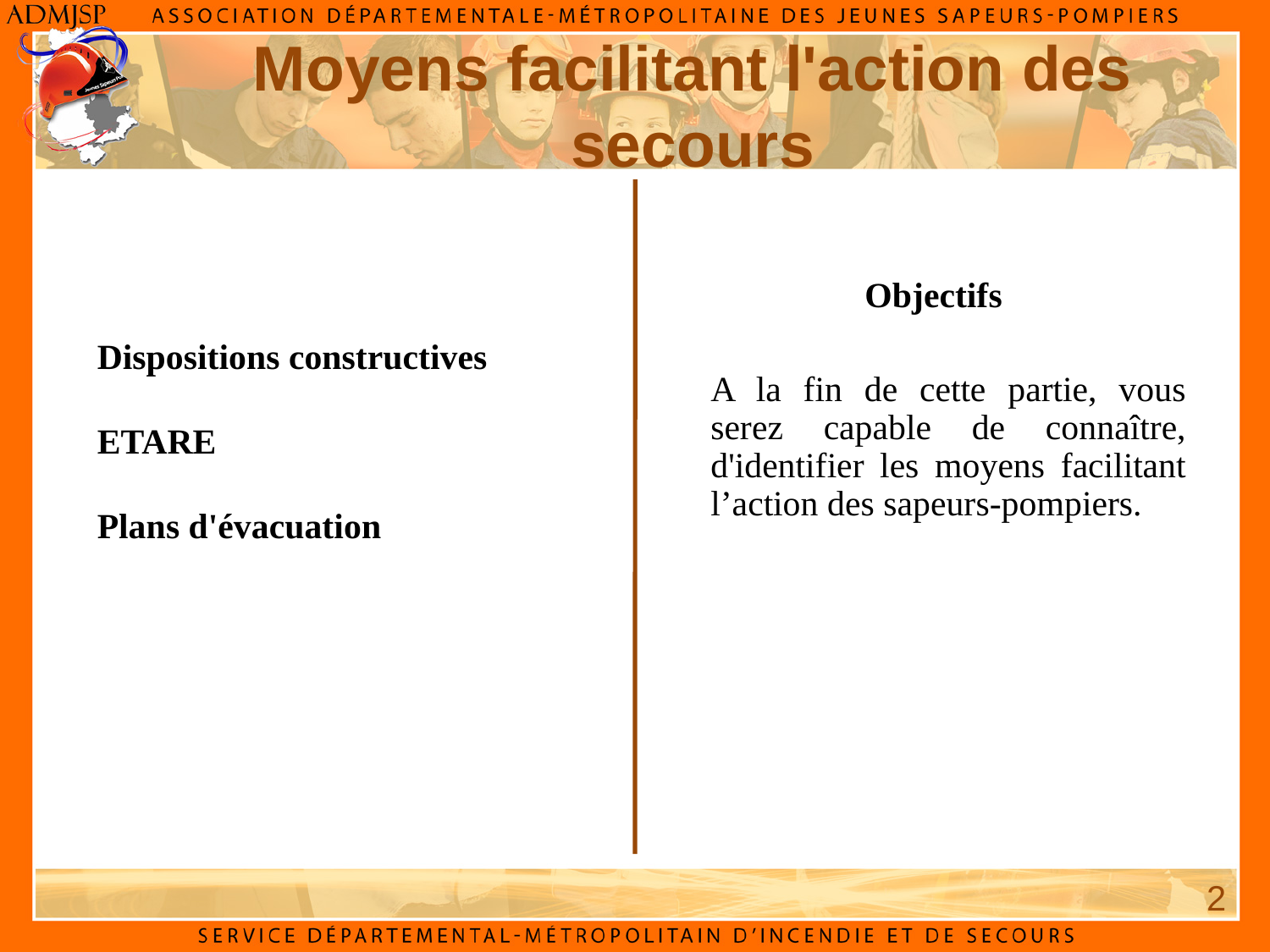

Moyens facilitant l'action des secours
Objectifs
Dispositions constructives

ETARE

Plans d'évacuation
A la fin de cette partie, vous serez capable de connaître, d'identifier les moyens facilitant l’action des sapeurs-pompiers.
2